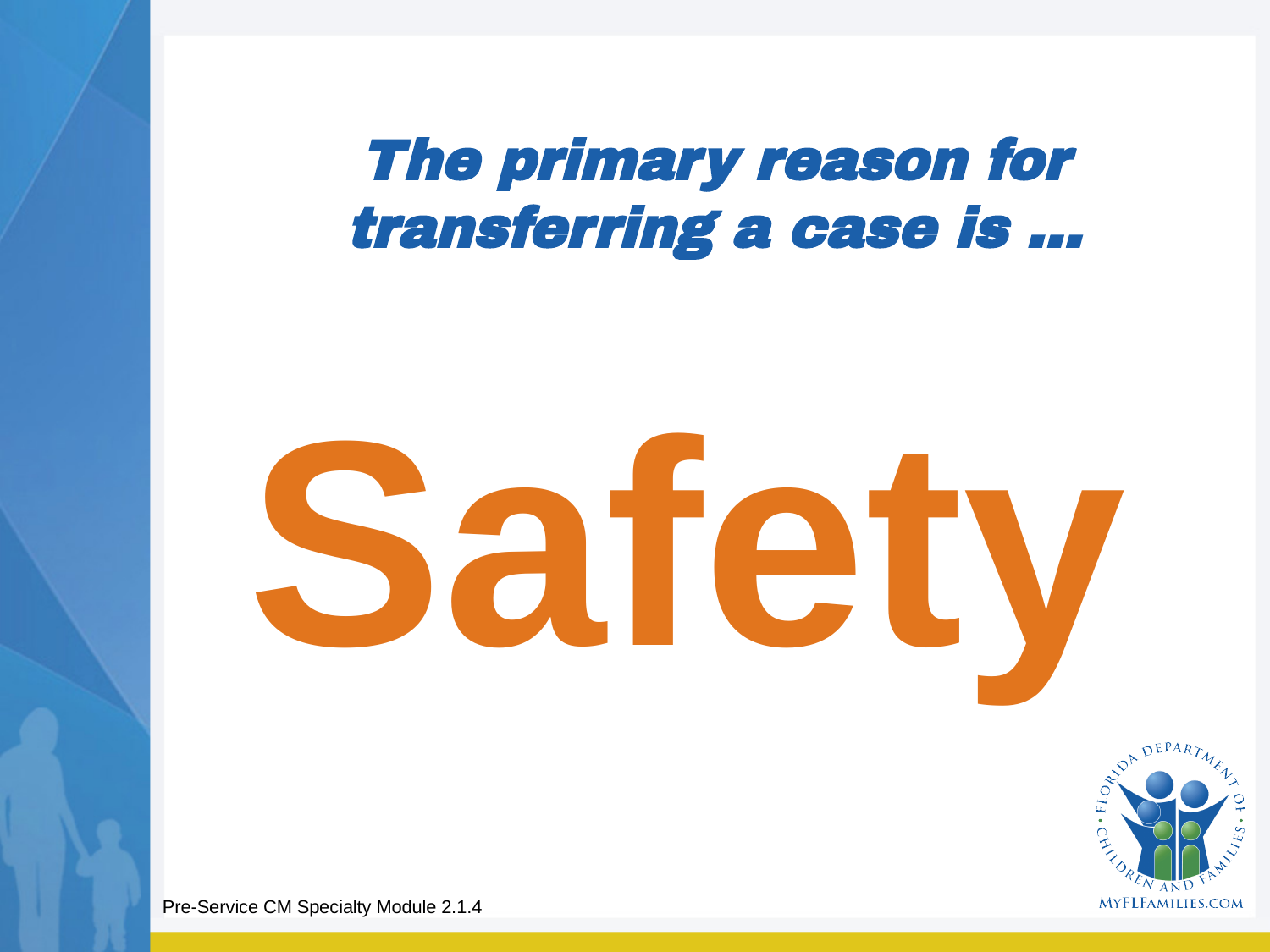

# The primary reason for transferring a case is …
Safety
Pre-Service CM Specialty Module 2.1.4